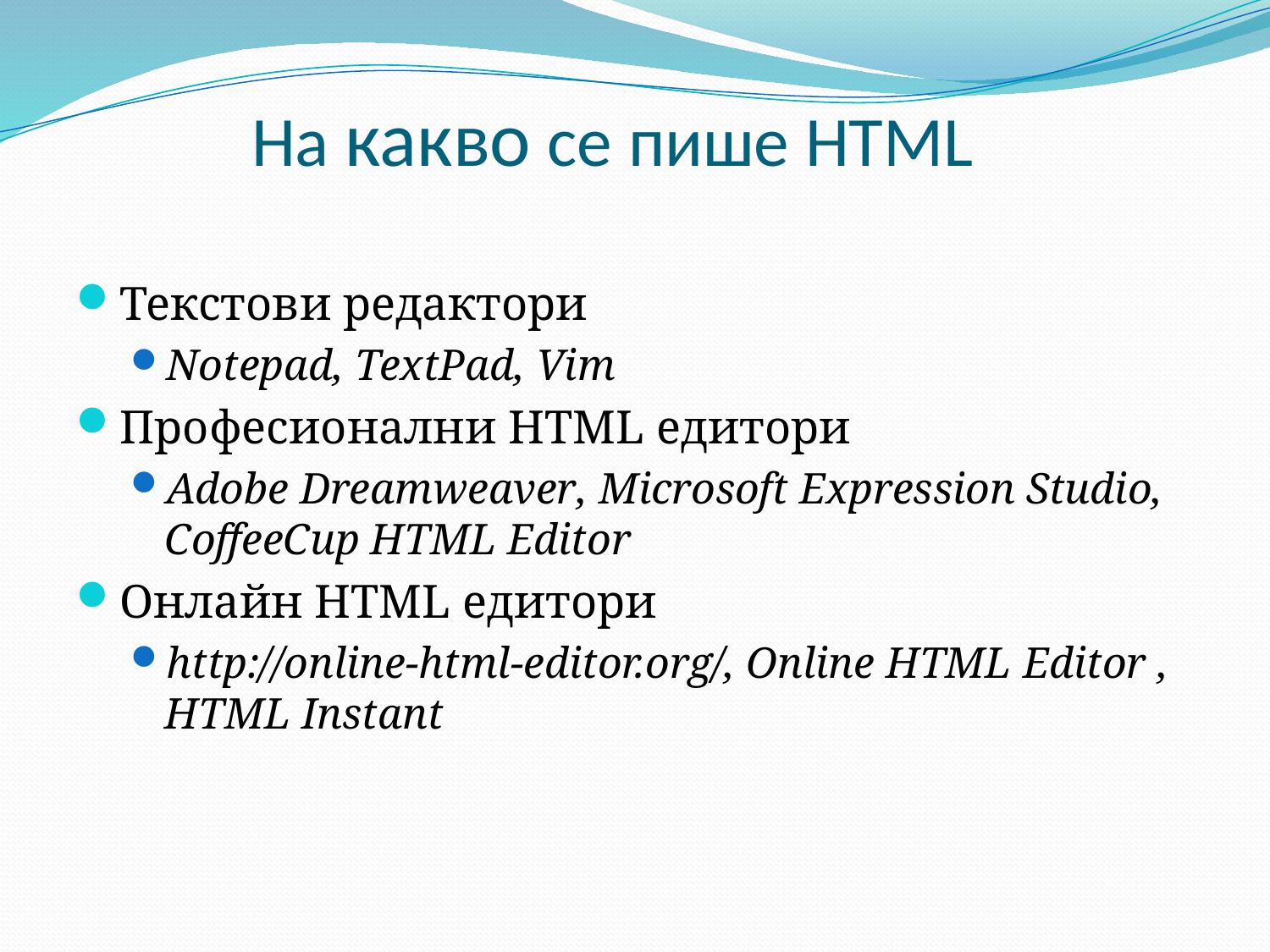

# На какво се пише HTML
Текстови редактори
Notepad, TextPad, Vim
Професионални HTML едитори
Adobe Dreamweaver, Microsoft Expression Studio, CoffeeCup HTML Editor
Онлайн HTML едитори
http://online-html-editor.org/, Online HTML Editor , HTML Instant